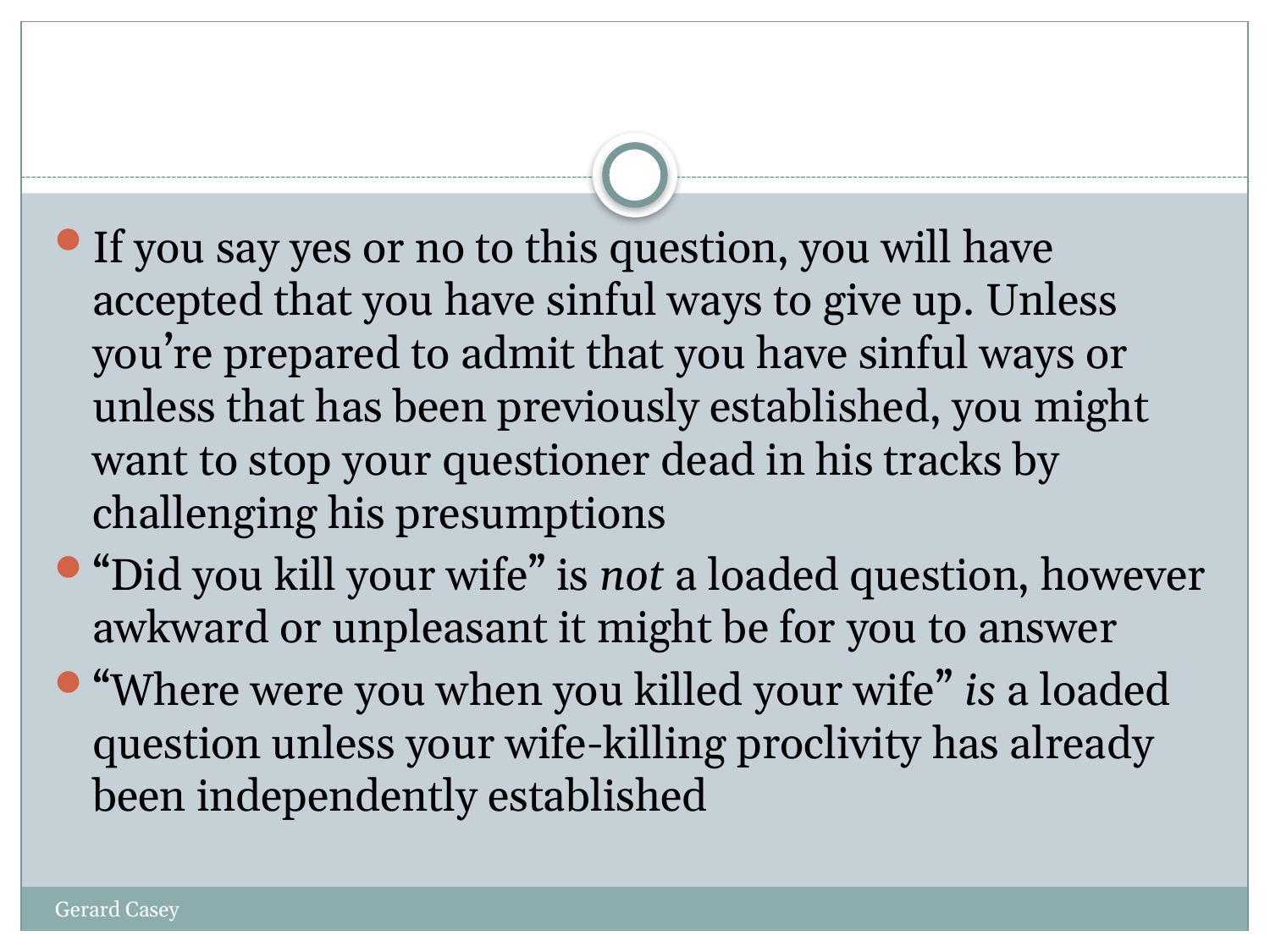

#
If you say yes or no to this question, you will have accepted that you have sinful ways to give up. Unless you’re prepared to admit that you have sinful ways or unless that has been previously established, you might want to stop your questioner dead in his tracks by challenging his presumptions
“Did you kill your wife” is not a loaded question, however awkward or unpleasant it might be for you to answer
“Where were you when you killed your wife” is a loaded question unless your wife-killing proclivity has already been independently established
Gerard Casey